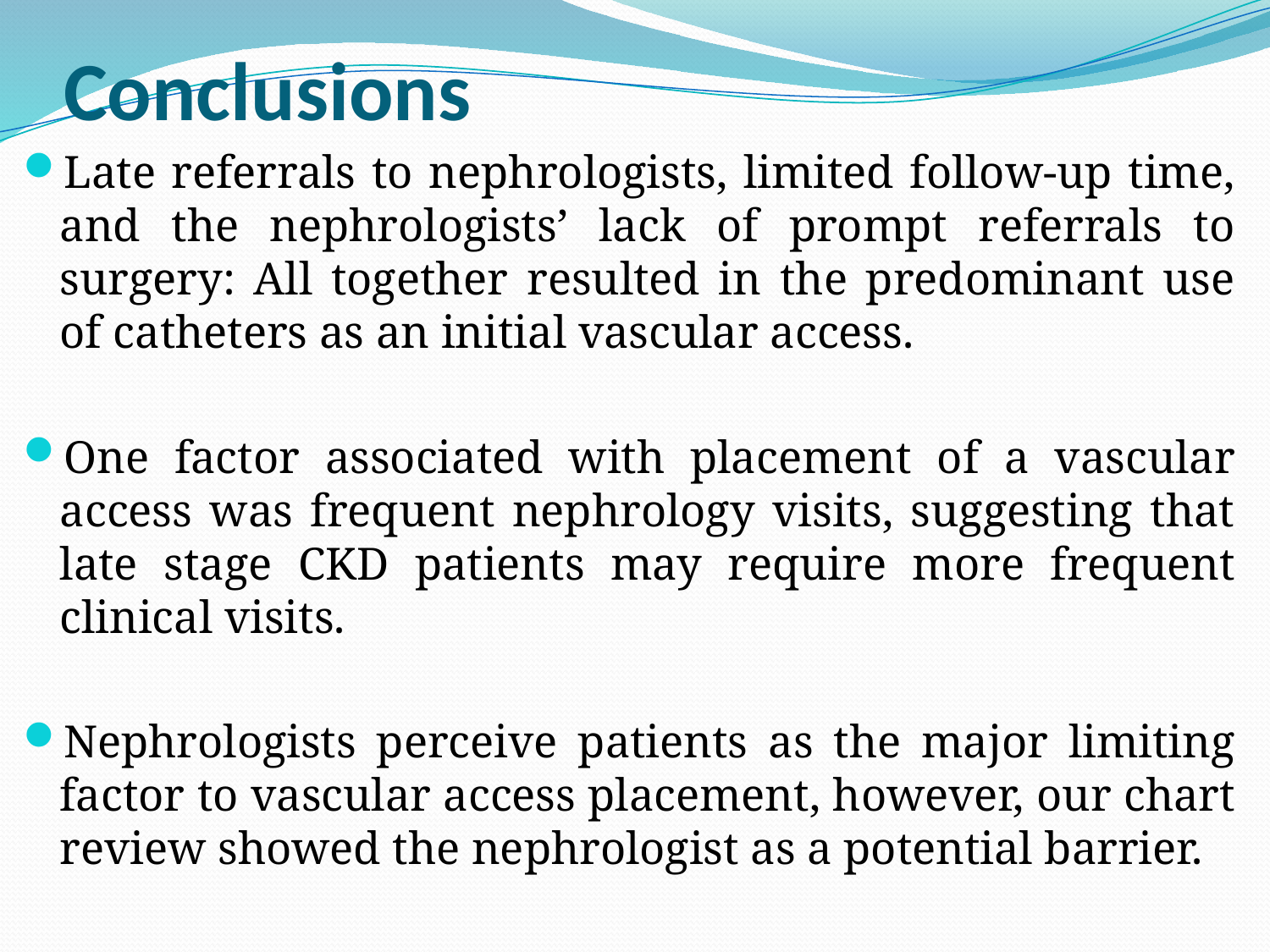

# Conclusions
Late referrals to nephrologists, limited follow-up time, and the nephrologists’ lack of prompt referrals to surgery: All together resulted in the predominant use of catheters as an initial vascular access.

One factor associated with placement of a vascular access was frequent nephrology visits, suggesting that late stage CKD patients may require more frequent clinical visits.

Nephrologists perceive patients as the major limiting factor to vascular access placement, however, our chart review showed the nephrologist as a potential barrier.